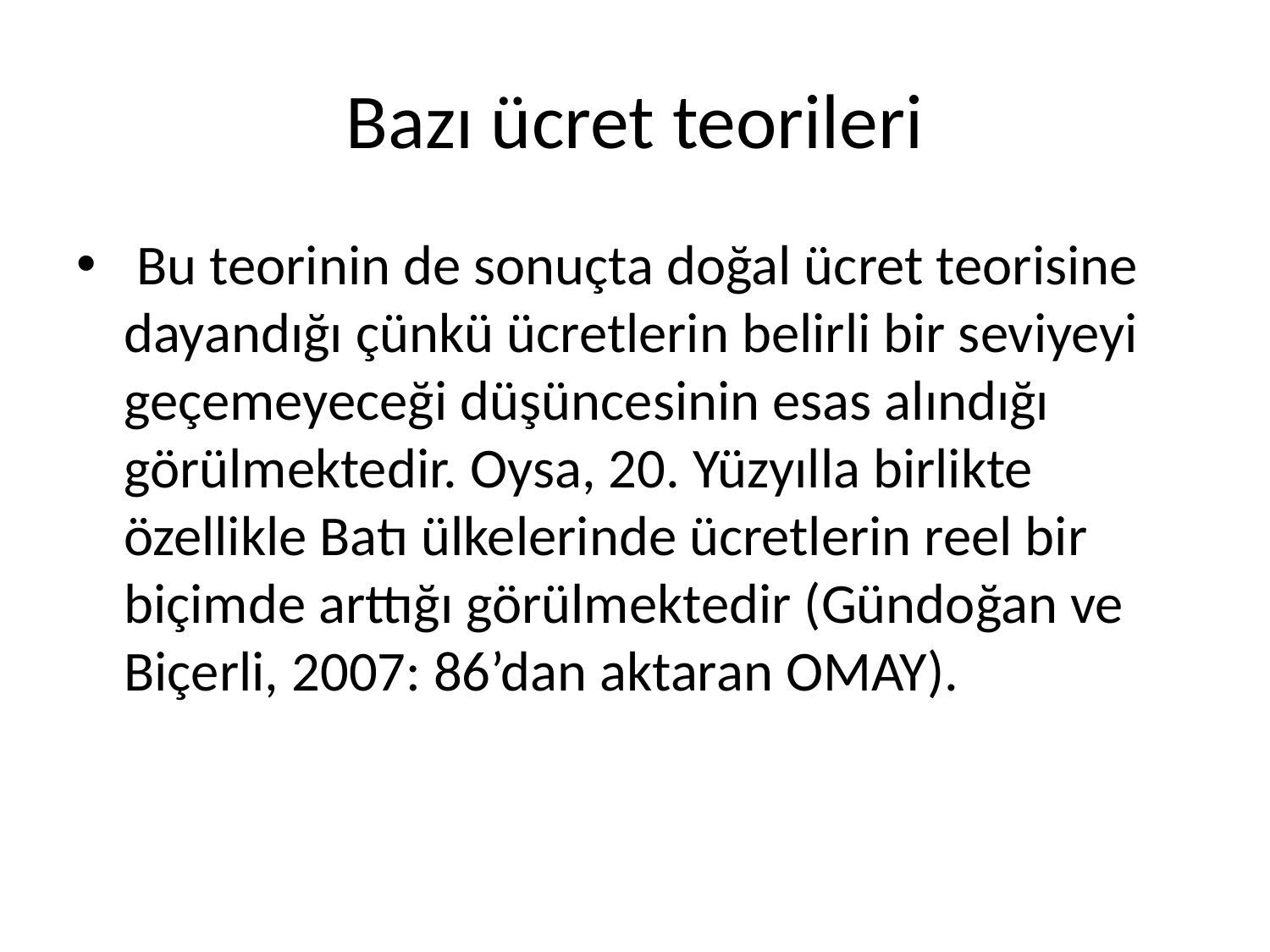

# Bazı ücret teorileri
 Bu teorinin de sonuçta doğal ücret teorisine dayandığı çünkü ücretlerin belirli bir seviyeyi geçemeyeceği düşüncesinin esas alındığı görülmektedir. Oysa, 20. Yüzyılla birlikte özellikle Batı ülkelerinde ücretlerin reel bir biçimde arttığı görülmektedir (Gündoğan ve Biçerli, 2007: 86’dan aktaran OMAY).